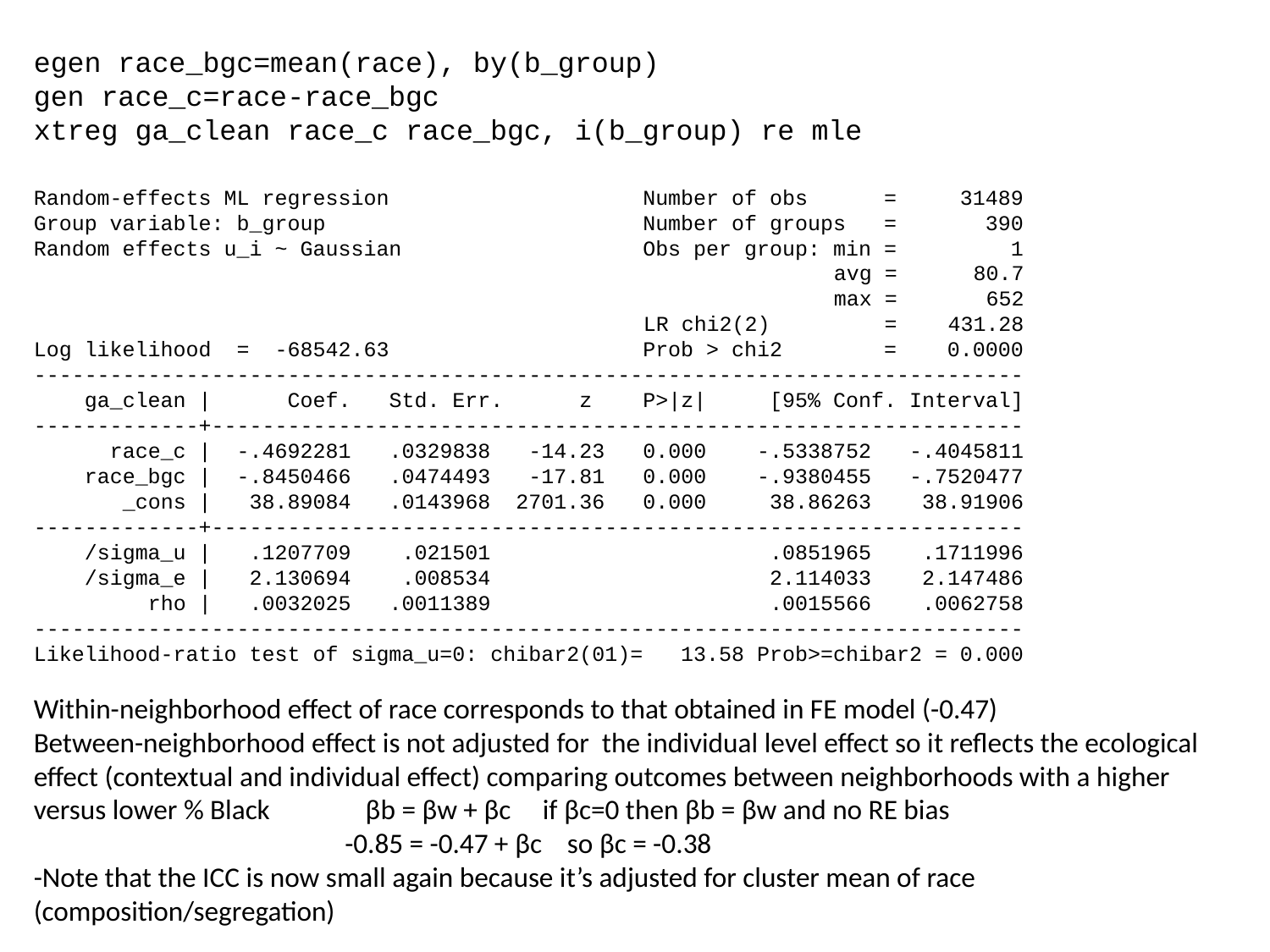

egen race_bgc=mean(race), by(b_group)
gen race_c=race-race_bgc
xtreg ga_clean race_c race_bgc, i(b_group) re mle

Random-effects ML regression                    Number of obs      =     31489
Group variable: b_group                         Number of groups   =       390
Random effects u_i ~ Gaussian                   Obs per group: min =         1
                                                               avg =      80.7
                                                               max =       652
                                                LR chi2(2)         =    431.28
Log likelihood  =  -68542.63                    Prob > chi2        =    0.0000
------------------------------------------------------------------------------
    ga_clean |      Coef.   Std. Err.      z    P>|z|     [95% Conf. Interval]
-------------+----------------------------------------------------------------
      race_c |  -.4692281   .0329838   -14.23   0.000    -.5338752   -.4045811
    race_bgc |  -.8450466   .0474493   -17.81   0.000    -.9380455   -.7520477
       _cons |   38.89084   .0143968  2701.36   0.000     38.86263    38.91906
-------------+----------------------------------------------------------------
    /sigma_u |   .1207709    .021501                      .0851965    .1711996
    /sigma_e |   2.130694    .008534                      2.114033    2.147486
         rho |   .0032025   .0011389                      .0015566    .0062758
------------------------------------------------------------------------------
Likelihood-ratio test of sigma_u=0: chibar2(01)=   13.58 Prob>=chibar2 = 0.000

Within-neighborhood effect of race corresponds to that obtained in FE model (-0.47)
Between-neighborhood effect is not adjusted for  the individual level effect so it reflects the ecological effect (contextual and individual effect) comparing outcomes between neighborhoods with a higher versus lower % Black               βb = βw + βc     if βc=0 then βb = βw and no RE bias
		         -0.85 = -0.47 + βc    so βc = -0.38
-Note that the ICC is now small again because it’s adjusted for cluster mean of race (composition/segregation)